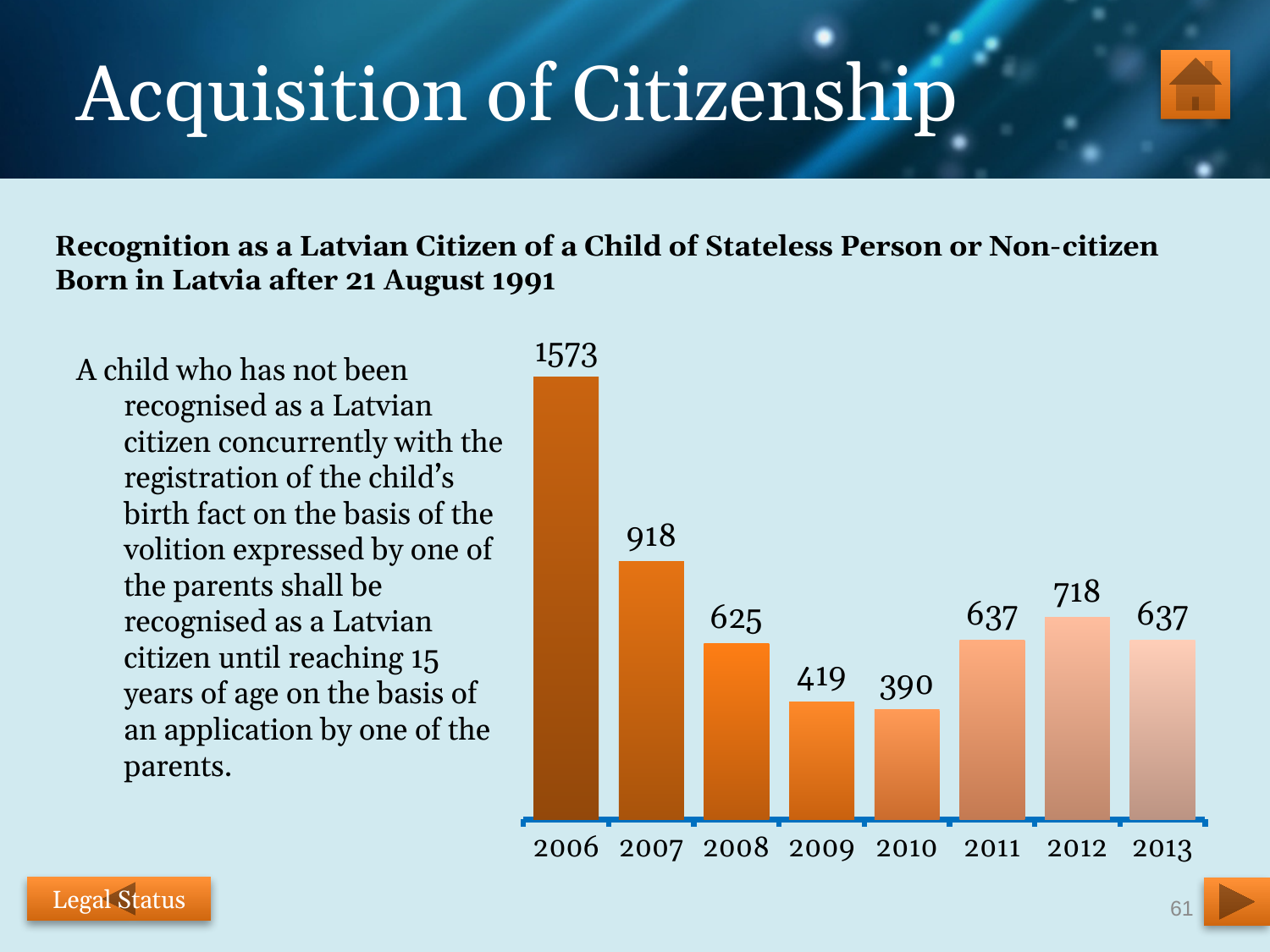

# Acquisition of Citizenship

Recognition as a Latvian Citizen of a Child of Stateless Person or Non-citizen Born in Latvia after 21 August 1991

A child who has not been recognised as a Latvian citizen concurrently with the registration of the child’s birth fact on the basis of the volition expressed by one of the parents shall be recognised as a Latvian citizen until reaching 15 years of age on the basis of an application by one of the parents.

### Chart

| Category | Recognition as a Latvian Citizen of a Child of Stateless Persons or Non-citizens Born in Latvia after 21 August 19912 |
|---|---|
| 2006 | 1573.0 |
| 2007 | 918.0 |
| 2008 | 625.0 |
| 2009 | 419.0 |
| 2010 | 390.0 |
| 2011 | 637.0 |
| 2012 | 718.0 |
| 2013 | 637.0 |
Legal Status

61